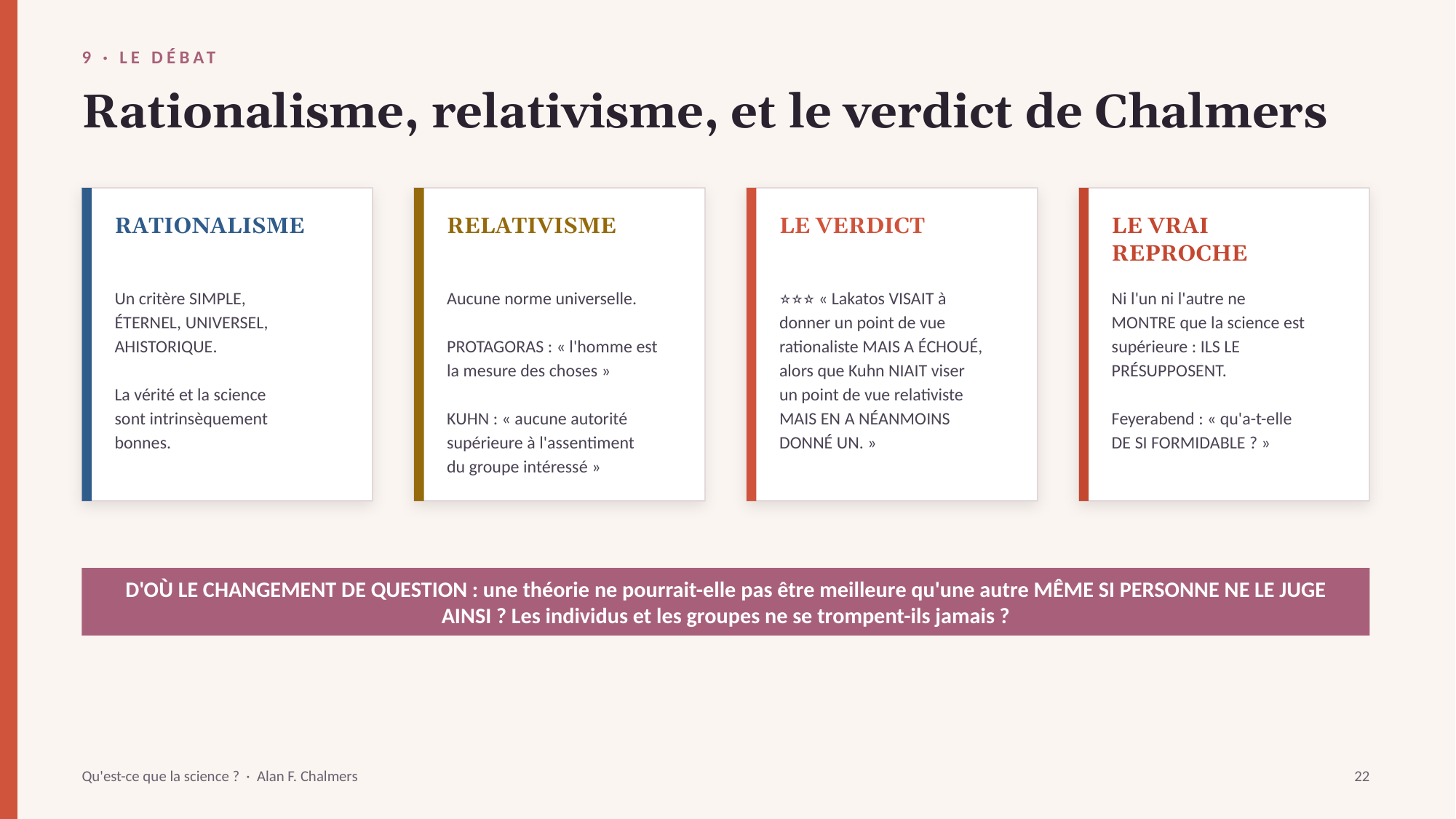

9 · LE DÉBAT
Rationalisme, relativisme, et le verdict de Chalmers

RATIONALISME
RELATIVISME
LE VERDICT
LE VRAI REPROCHE
Un critère SIMPLE,
ÉTERNEL, UNIVERSEL,
AHISTORIQUE.

La vérité et la science
sont intrinsèquement
bonnes.
Aucune norme universelle.

PROTAGORAS : « l'homme est
la mesure des choses »

KUHN : « aucune autorité
supérieure à l'assentiment
du groupe intéressé »
⭐⭐⭐ « Lakatos VISAIT à
donner un point de vue
rationaliste MAIS A ÉCHOUÉ,
alors que Kuhn NIAIT viser
un point de vue relativiste
MAIS EN A NÉANMOINS
DONNÉ UN. »
Ni l'un ni l'autre ne
MONTRE que la science est
supérieure : ILS LE
PRÉSUPPOSENT.

Feyerabend : « qu'a-t-elle
DE SI FORMIDABLE ? »

D'OÙ LE CHANGEMENT DE QUESTION : une théorie ne pourrait-elle pas être meilleure qu'une autre MÊME SI PERSONNE NE LE JUGE AINSI ? Les individus et les groupes ne se trompent-ils jamais ?
Qu'est-ce que la science ?  ·  Alan F. Chalmers
22